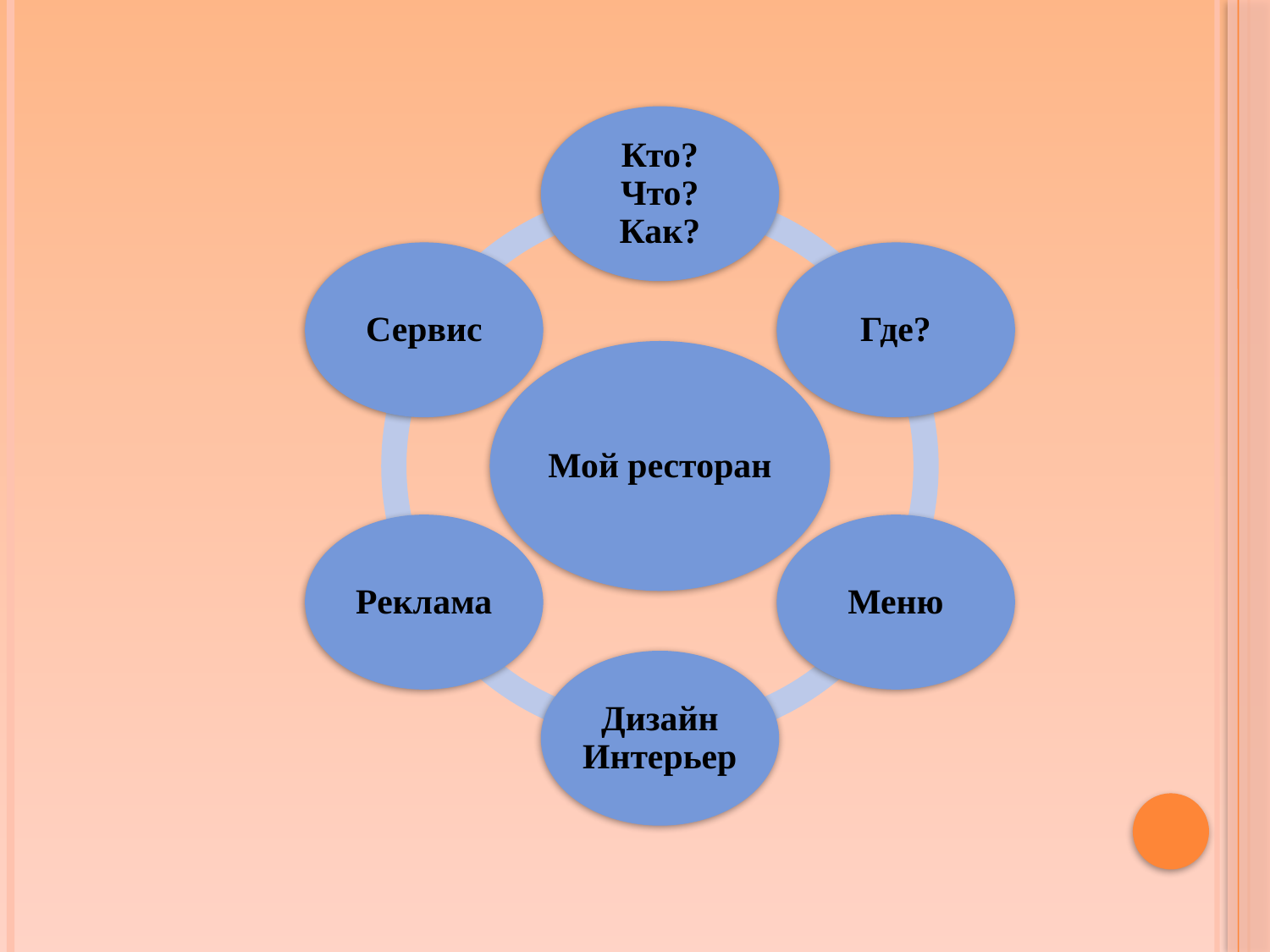

Мой ресторан
Кто? Что? Как?
Где?
Меню
Дизайн Интерьер
Реклама
Сервис